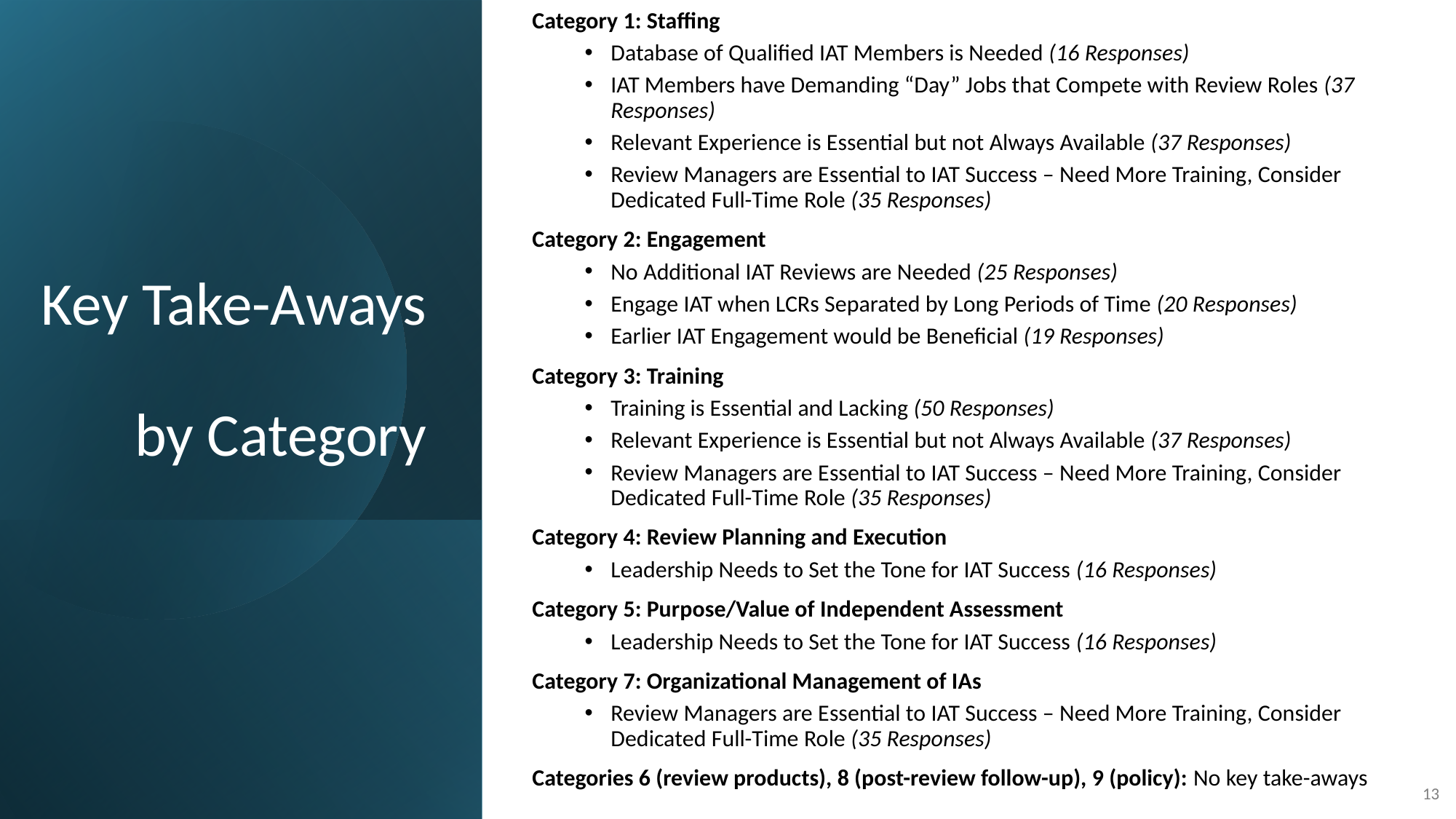

Category 1: Staffing
Database of Qualified IAT Members is Needed (16 Responses)
IAT Members have Demanding “Day” Jobs that Compete with Review Roles (37 Responses)
Relevant Experience is Essential but not Always Available (37 Responses)
Review Managers are Essential to IAT Success – Need More Training, Consider Dedicated Full-Time Role (35 Responses)
Category 2: Engagement
No Additional IAT Reviews are Needed (25 Responses)
Engage IAT when LCRs Separated by Long Periods of Time (20 Responses)
Earlier IAT Engagement would be Beneficial (19 Responses)
Category 3: Training
Training is Essential and Lacking (50 Responses)
Relevant Experience is Essential but not Always Available (37 Responses)
Review Managers are Essential to IAT Success – Need More Training, Consider Dedicated Full-Time Role (35 Responses)
Category 4: Review Planning and Execution
Leadership Needs to Set the Tone for IAT Success (16 Responses)
Category 5: Purpose/Value of Independent Assessment
Leadership Needs to Set the Tone for IAT Success (16 Responses)
Category 7: Organizational Management of IAs
Review Managers are Essential to IAT Success – Need More Training, Consider Dedicated Full-Time Role (35 Responses)
Categories 6 (review products), 8 (post-review follow-up), 9 (policy): No key take-aways
# Key Take-Aways by Category

13